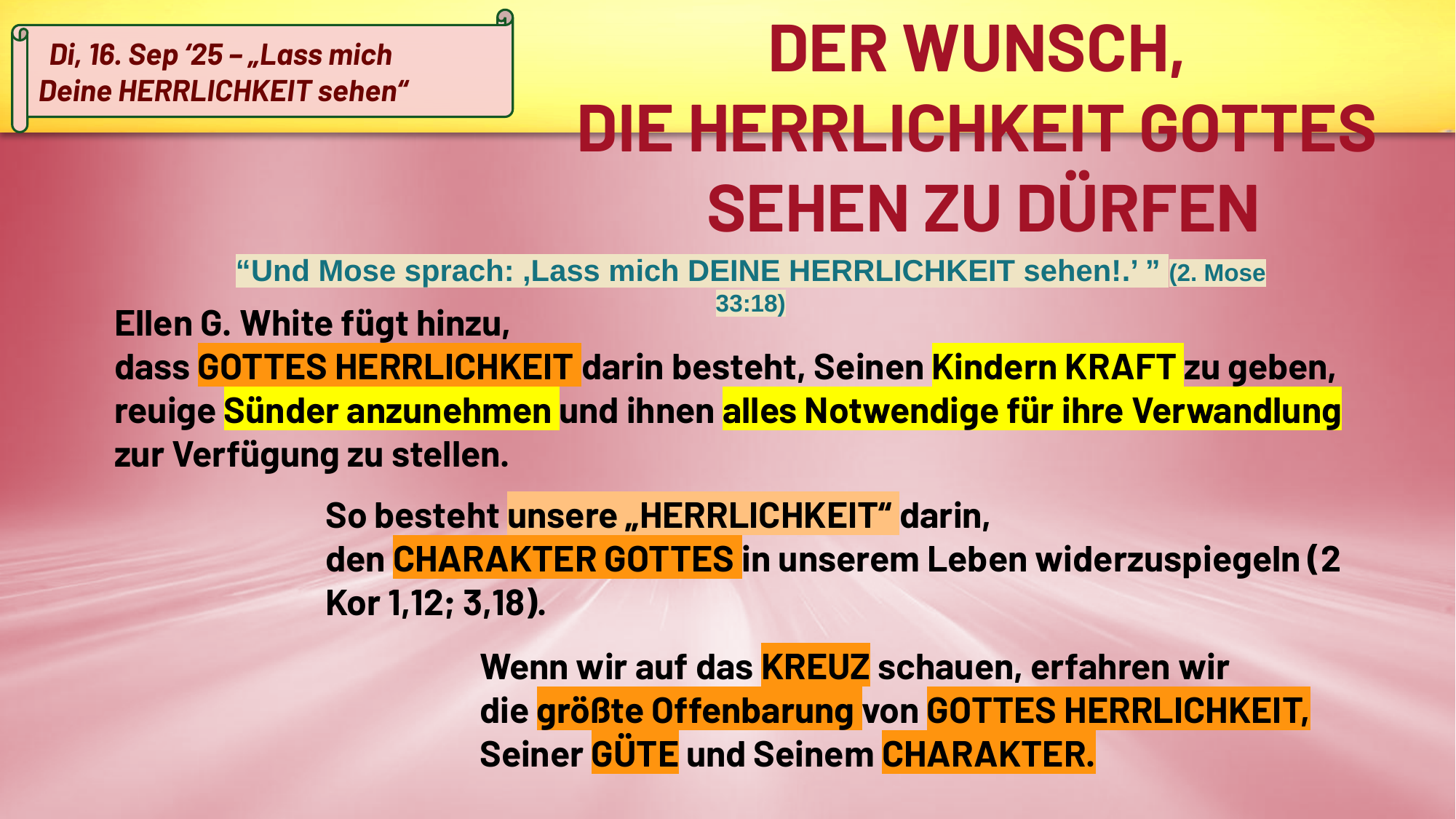

DER WUNSCH,
DIE HERRLICHKEIT GOTTES
SEHEN ZU DÜRFEN
	Di, 16. Sep ‘25 – „Lass mich
Deine HERRLICHKEIT sehen“
“Und Mose sprach: ,Lass mich DEINE HERRLICHKEIT sehen!.’ ” (2. Mose 33:18)
Ellen G. White fügt hinzu,
dass GOTTES HERRLICHKEIT darin besteht, Seinen Kindern KRAFT zu geben, reuige Sünder anzunehmen und ihnen alles Notwendige für ihre Verwandlung zur Verfügung zu stellen.
So besteht unsere „HERRLICHKEIT“ darin,
den CHARAKTER GOTTES in unserem Leben widerzuspiegeln (2 Kor 1,12; 3,18).
Wenn wir auf das KREUZ schauen, erfahren wir
die größte Offenbarung von GOTTES HERRLICHKEIT, Seiner GÜTE und Seinem CHARAKTER.